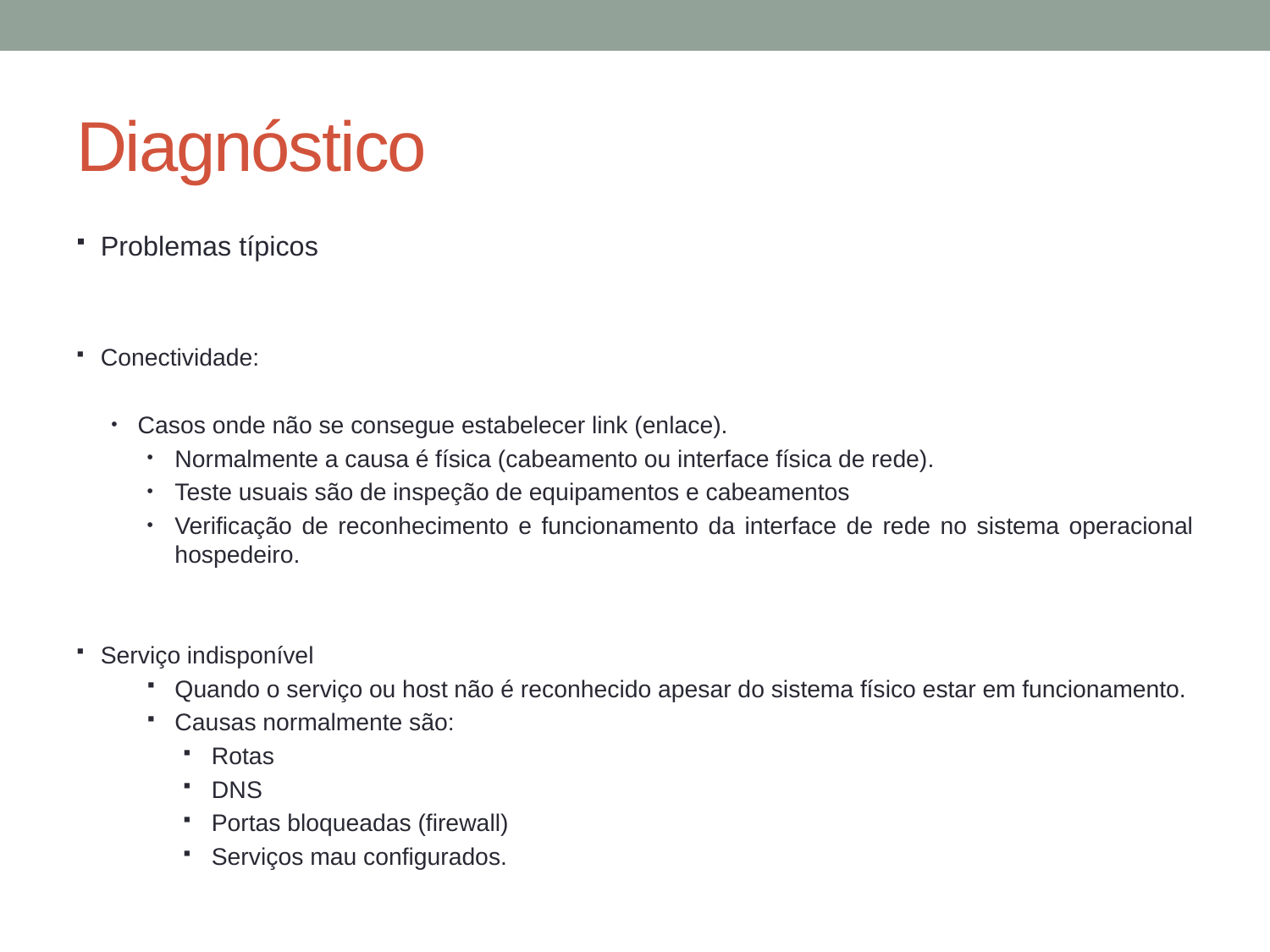

# Diagnóstico
Problemas típicos

Conectividade:

Casos onde não se consegue estabelecer link (enlace).
Normalmente a causa é física (cabeamento ou interface física de rede).
Teste usuais são de inspeção de equipamentos e cabeamentos
Verificação de reconhecimento e funcionamento da interface de rede no sistema operacional hospedeiro.

Serviço indisponível
Quando o serviço ou host não é reconhecido apesar do sistema físico estar em funcionamento.
Causas normalmente são:
Rotas
DNS
Portas bloqueadas (firewall)
Serviços mau configurados.